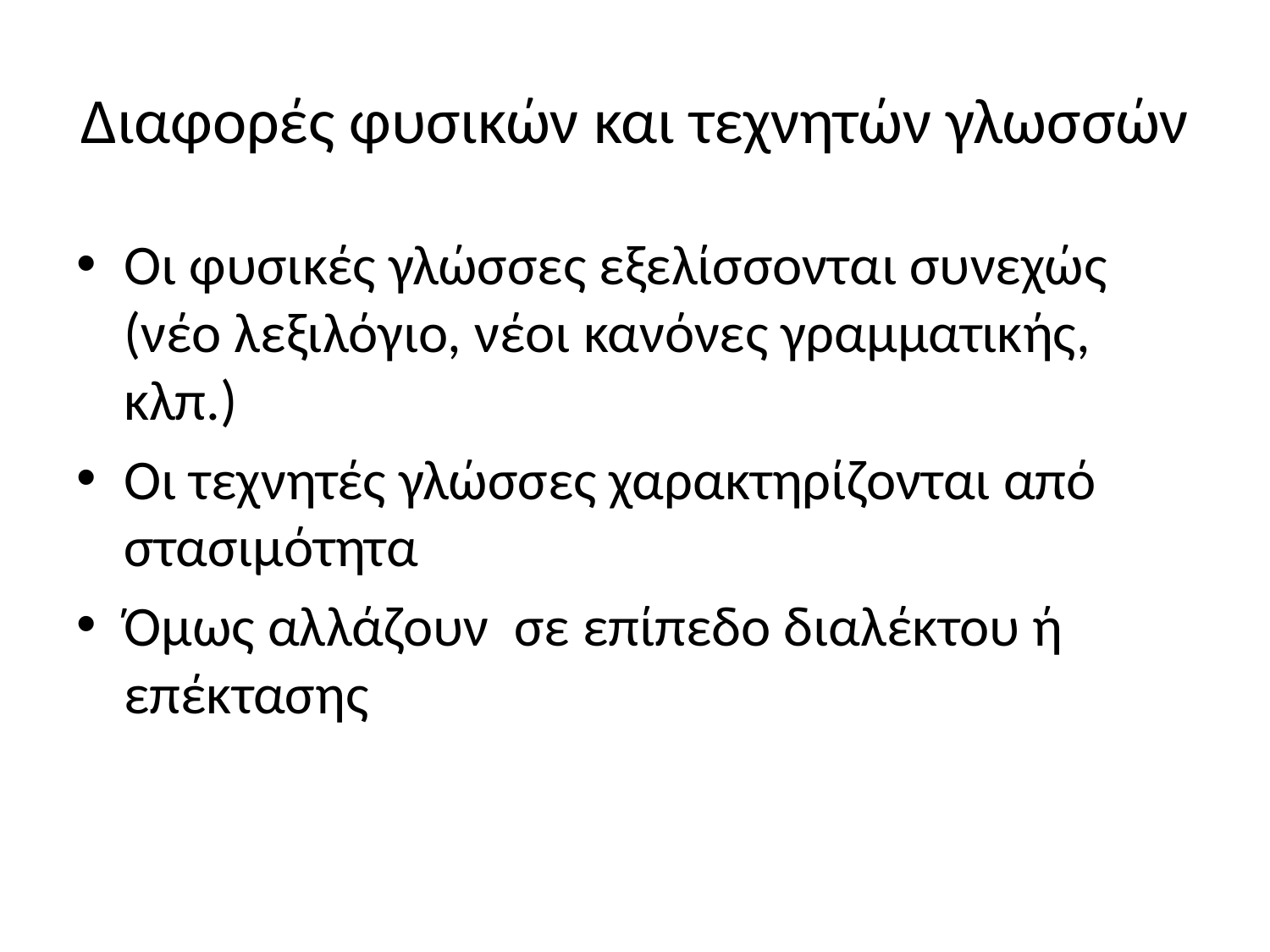

# Διαφορές φυσικών και τεχνητών γλωσσών
Οι φυσικές γλώσσες εξελίσσονται συνεχώς
(νέο λεξιλόγιο, νέοι κανόνες γραμματικής, κλπ.)
Οι τεχνητές γλώσσες χαρακτηρίζονται από στασιμότητα
Όμως αλλάζουν  σε επίπεδο διαλέκτου ή επέκτασης